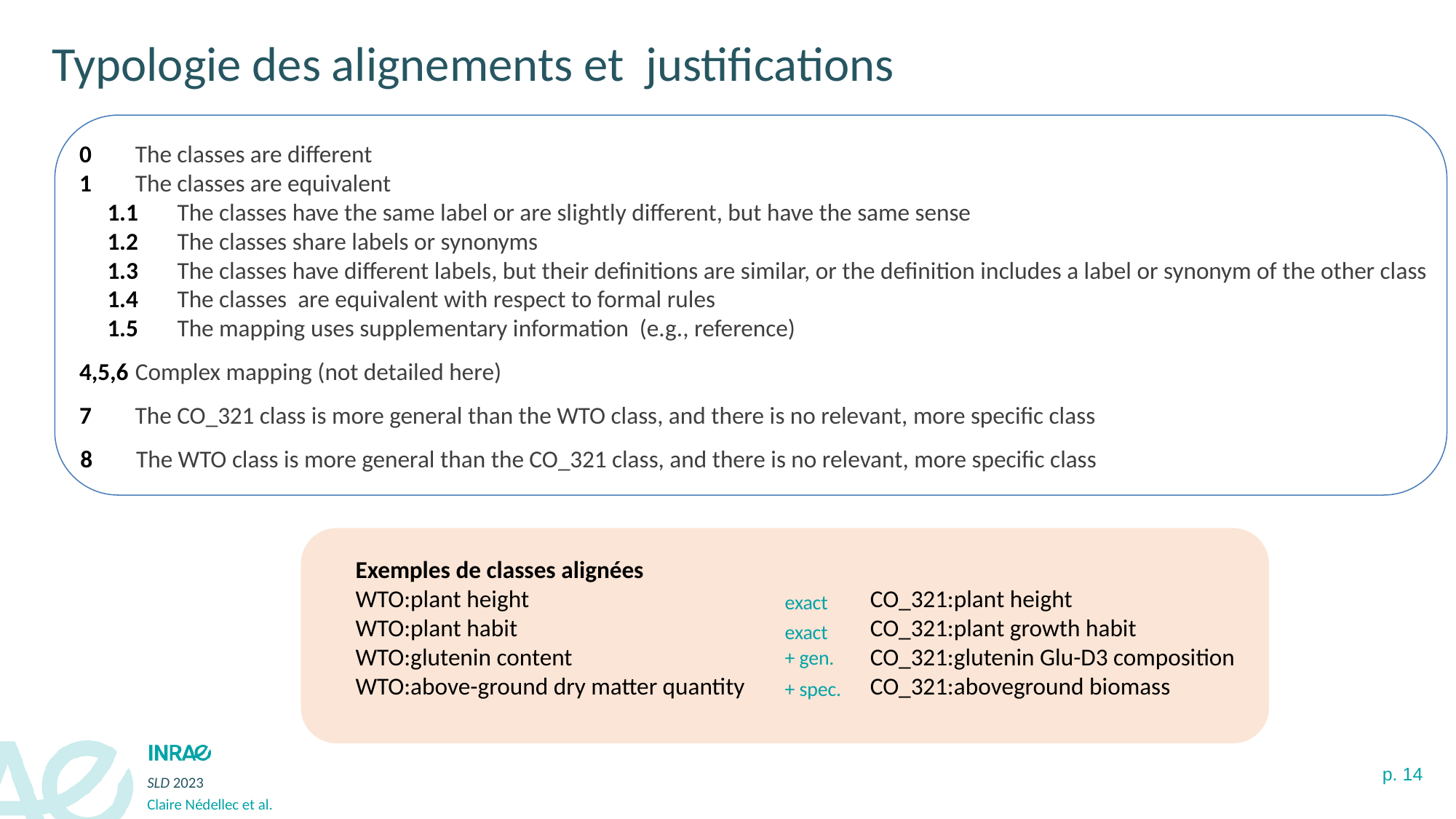

Typologie des alignements et  justifications

0		The classes are different
1		The classes are equivalent
	1.1	The classes have the same label or are slightly different, but have the same sense
	1.2	The classes share labels or synonyms
	1.3	The classes have different labels, but their definitions are similar, or the definition includes a label or synonym of the other class
	1.4	The classes  are equivalent with respect to formal rules
	1.5	The mapping uses supplementary information  (e.g., reference)

4,5,6	Complex mapping (not detailed here)

7		The CO_321 class is more general than the WTO class, and there is no relevant, more specific class

8		The WTO class is more general than the CO_321 class, and there is no relevant, more specific class

Exemples de classes alignées
WTO:plant height 	CO_321:plant height
WTO:plant habit	CO_321:plant growth habit
WTO:glutenin content	CO_321:glutenin Glu-D3 composition
WTO:above-ground dry matter quantity 	CO_321:aboveground biomass
exact
exact
+ gen.
+ spec.